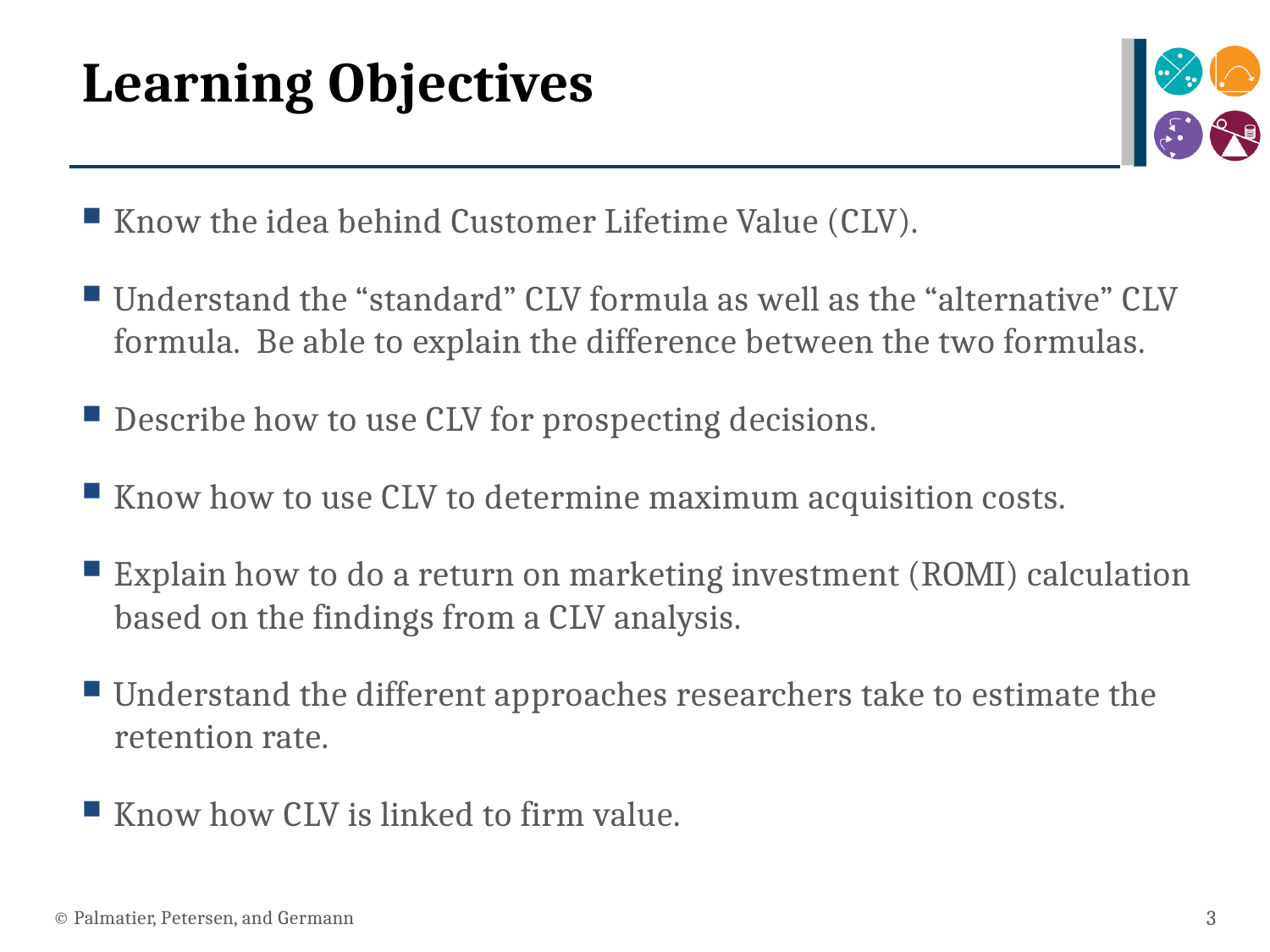

# Learning Objectives
Know the idea behind Customer Lifetime Value (CLV).
Understand the “standard” CLV formula as well as the “alternative” CLV formula.  Be able to explain the difference between the two formulas.
Describe how to use CLV for prospecting decisions.
Know how to use CLV to determine maximum acquisition costs.
Explain how to do a return on marketing investment (ROMI) calculation based on the findings from a CLV analysis.
Understand the different approaches researchers take to estimate the retention rate.
Know how CLV is linked to firm value.
© Palmatier, Petersen, and Germann
3